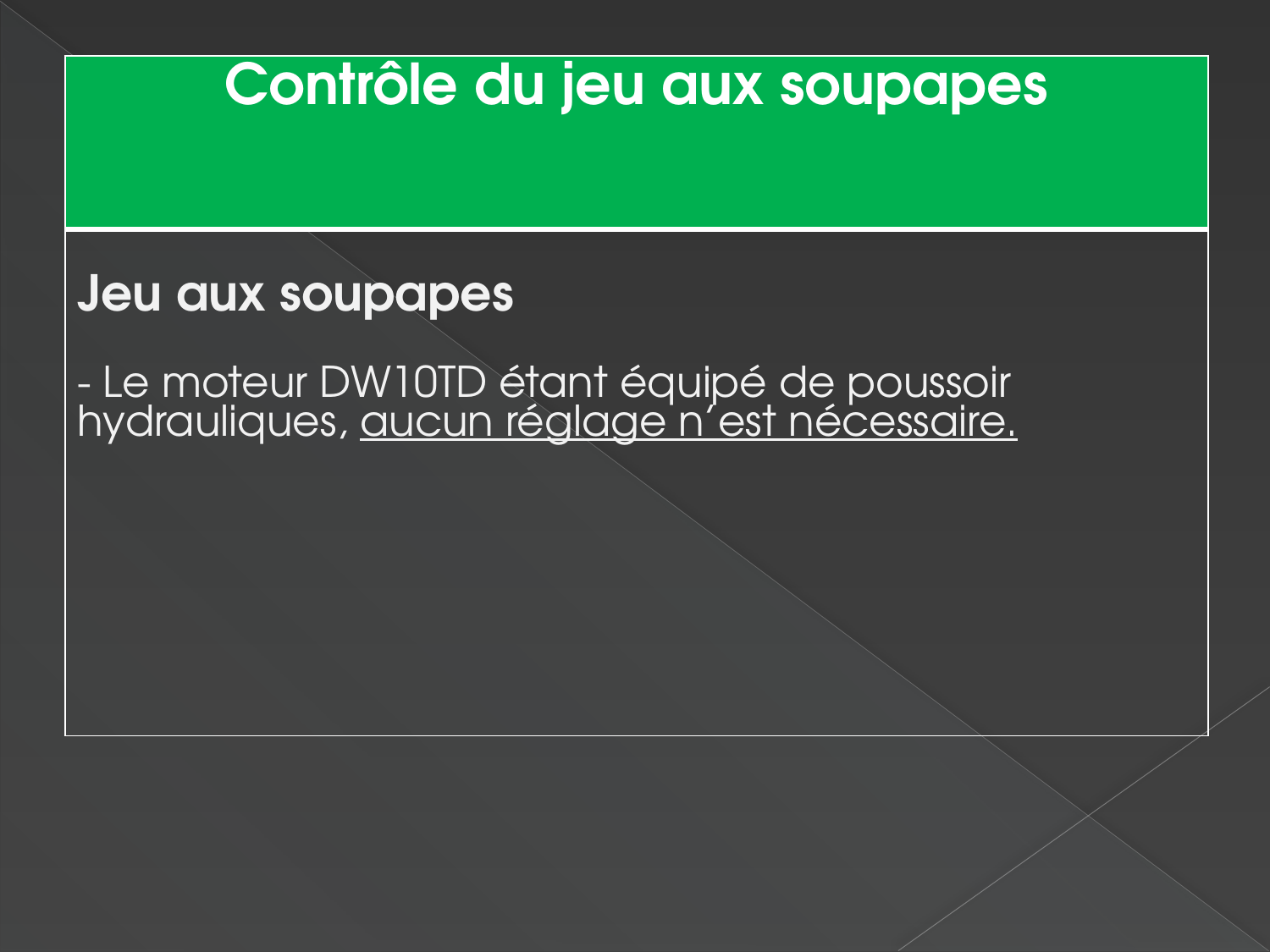

| Contrôle du jeu aux soupapes |
| --- |
| Jeu aux soupapes - Le moteur DW10TD étant équipé de poussoir hydrauliques, aucun réglage n’est nécessaire. |